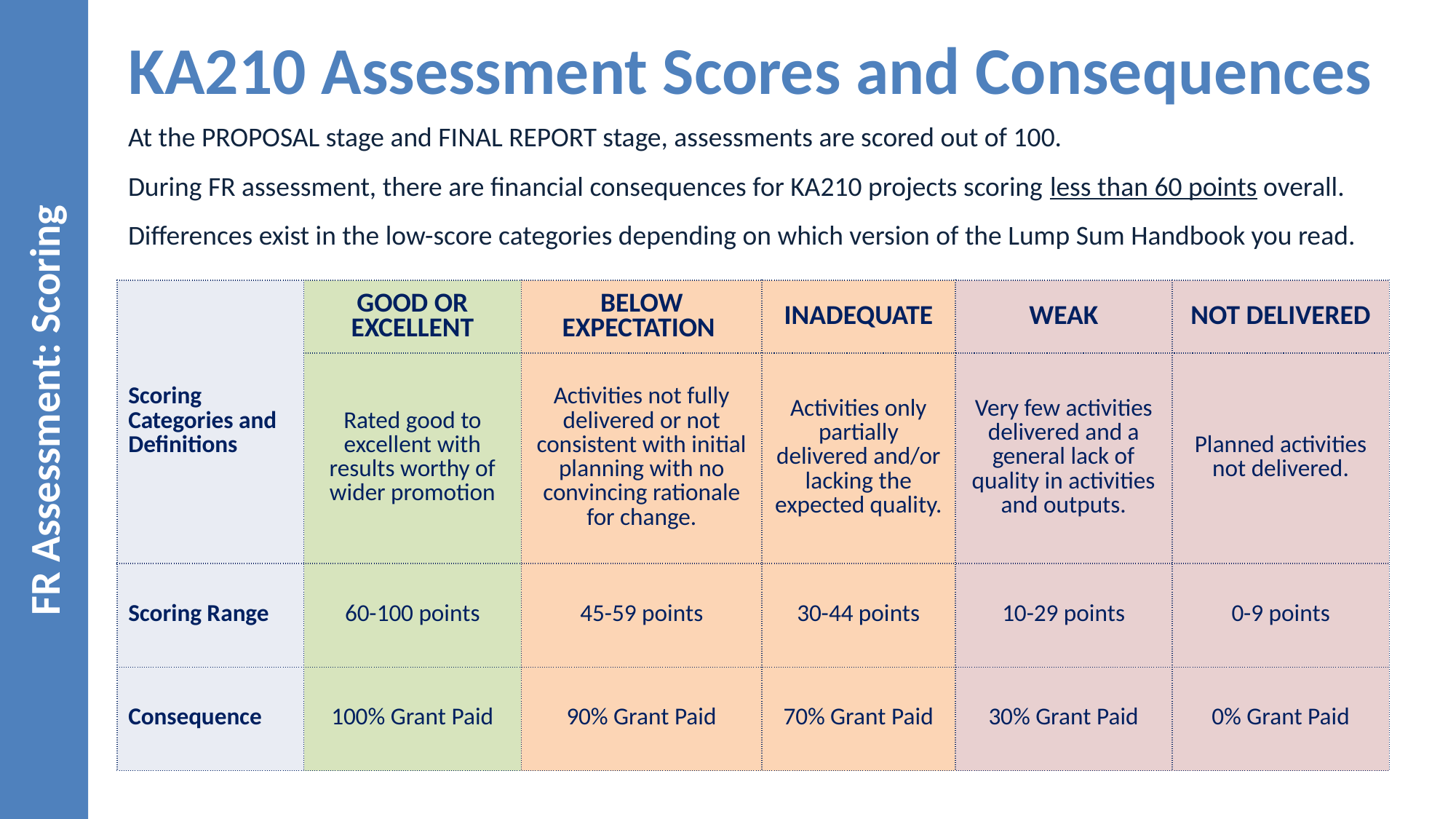

KA210 Assessment Scores and Consequences
At the PROPOSAL stage and FINAL REPORT stage, assessments are scored out of 100.

During FR assessment, there are financial consequences for KA210 projects scoring less than 60 points overall.
Differences exist in the low-score categories depending on which version of the Lump Sum Handbook you read.
| Scoring Categories and Definitions | good or excellent | below expectation | inadequate | weak | not delivered |
| --- | --- | --- | --- | --- | --- |
|  | Rated good to excellent with results worthy of wider promotion | Activities not fully delivered or not consistent with initial planning with no convincing rationale for change. | Activities only partially delivered and/or lacking the expected quality. | Very few activities delivered and a general lack of quality in activities and outputs. | Planned activities not delivered. |
| Scoring Range | 60-100 points | 45-59 points | 30-44 points | 10-29 points | 0-9 points |
| Consequence | 100% Grant Paid | 90% Grant Paid | 70% Grant Paid | 30% Grant Paid | 0% Grant Paid |

FR Assessment: Scoring